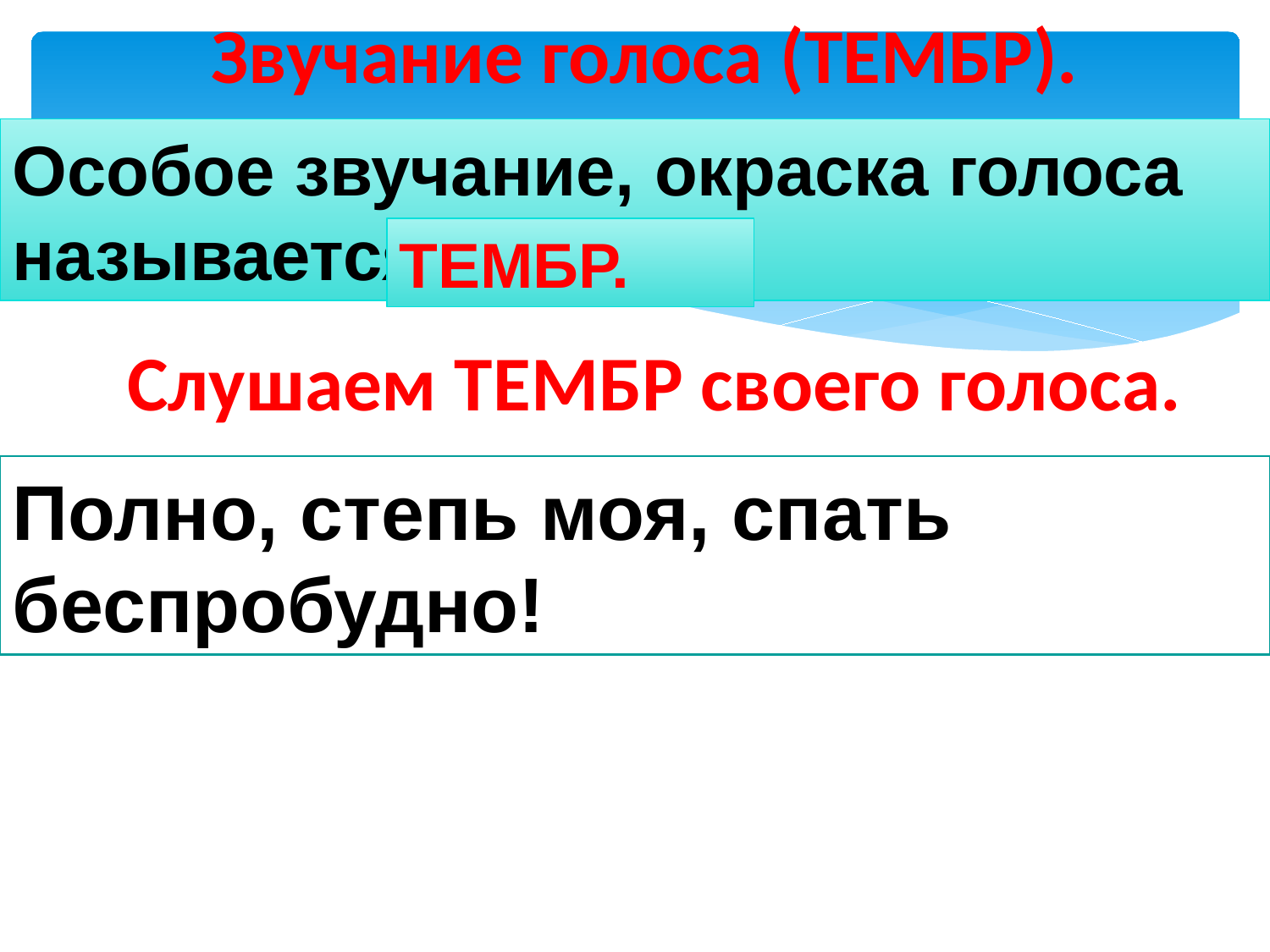

Звучание голоса (ТЕМБР).
Особое звучание, окраска голоса называется
ТЕМБР.
Слушаем ТЕМБР своего голоса.
Отчего вы, волки, всегда злы и жадны?
Будь любезен, принеси мне книгу завтра.
Полно, степь моя, спать беспробудно!